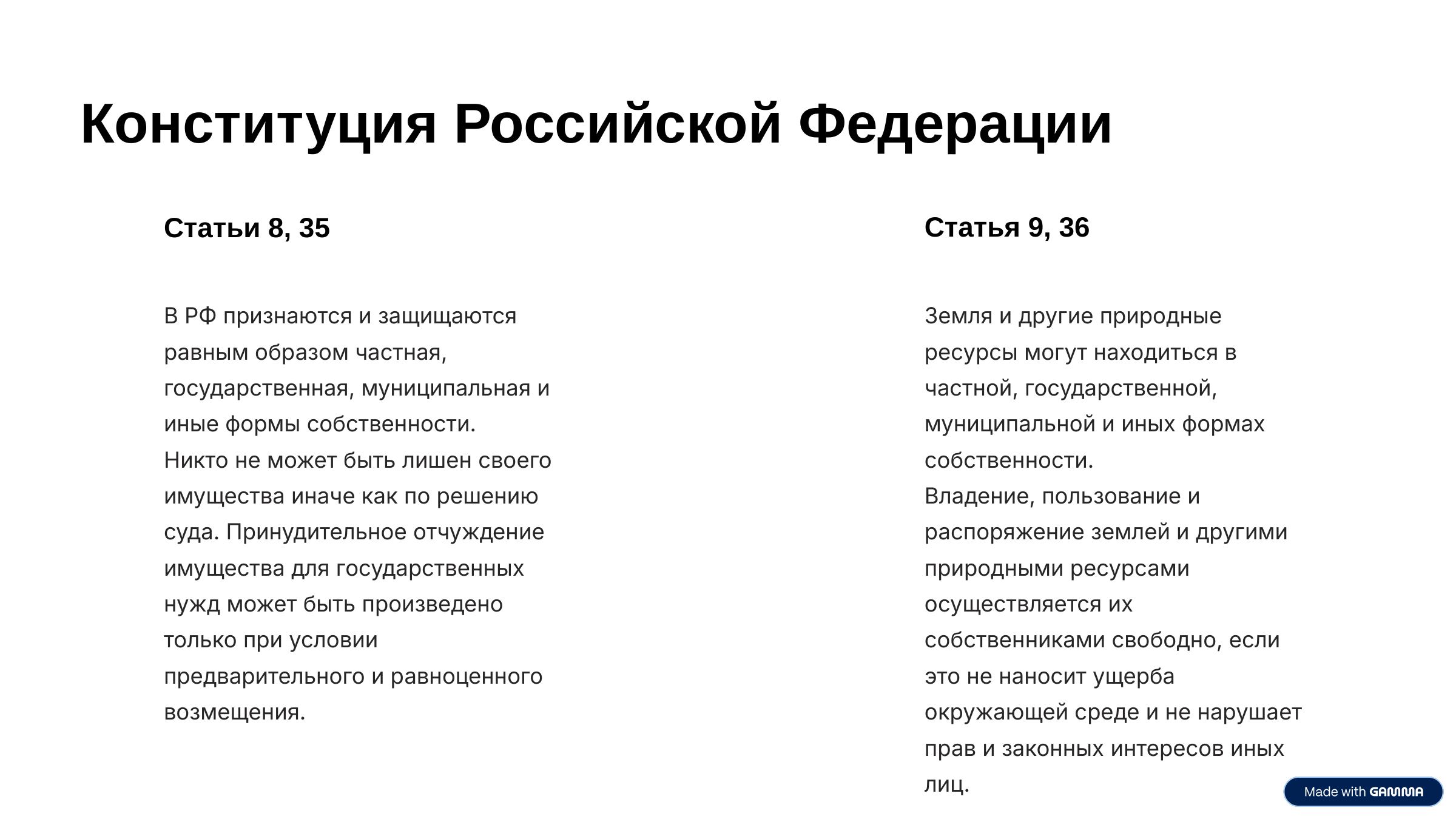

Конституция Российской Федерации
Статья 9, 36
Статьи 8, 35
В РФ признаются и защищаются равным образом частная, государственная, муниципальная и иные формы собственности.
Никто не может быть лишен своего имущества иначе как по решению суда. Принудительное отчуждение имущества для государственных нужд может быть произведено только при условии предварительного и равноценного возмещения.
Земля и другие природные ресурсы могут находиться в частной, государственной, муниципальной и иных формах собственности.
Владение, пользование и распоряжение землей и другими природными ресурсами осуществляется их собственниками свободно, если это не наносит ущерба окружающей среде и не нарушает прав и законных интересов иных лиц.